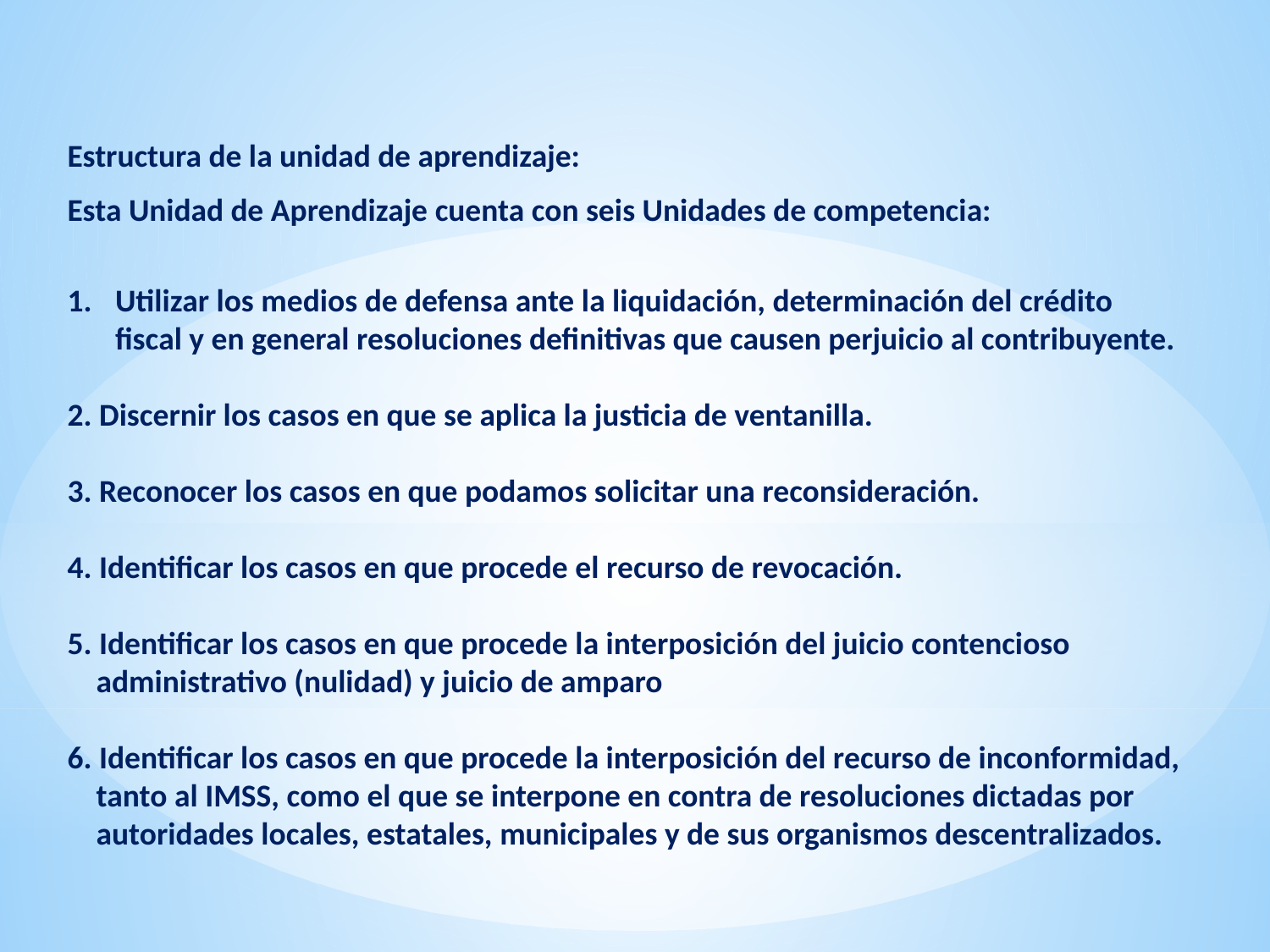

Estructura de la unidad de aprendizaje:
Esta Unidad de Aprendizaje cuenta con seis Unidades de competencia:

Utilizar los medios de defensa ante la liquidación, determinación del crédito fiscal y en general resoluciones definitivas que causen perjuicio al contribuyente.

2. Discernir los casos en que se aplica la justicia de ventanilla.

3. Reconocer los casos en que podamos solicitar una reconsideración.

4. Identificar los casos en que procede el recurso de revocación.

5. Identificar los casos en que procede la interposición del juicio contencioso
    administrativo (nulidad) y juicio de amparo

6. Identificar los casos en que procede la interposición del recurso de inconformidad,
    tanto al IMSS, como el que se interpone en contra de resoluciones dictadas por
    autoridades locales, estatales, municipales y de sus organismos descentralizados.